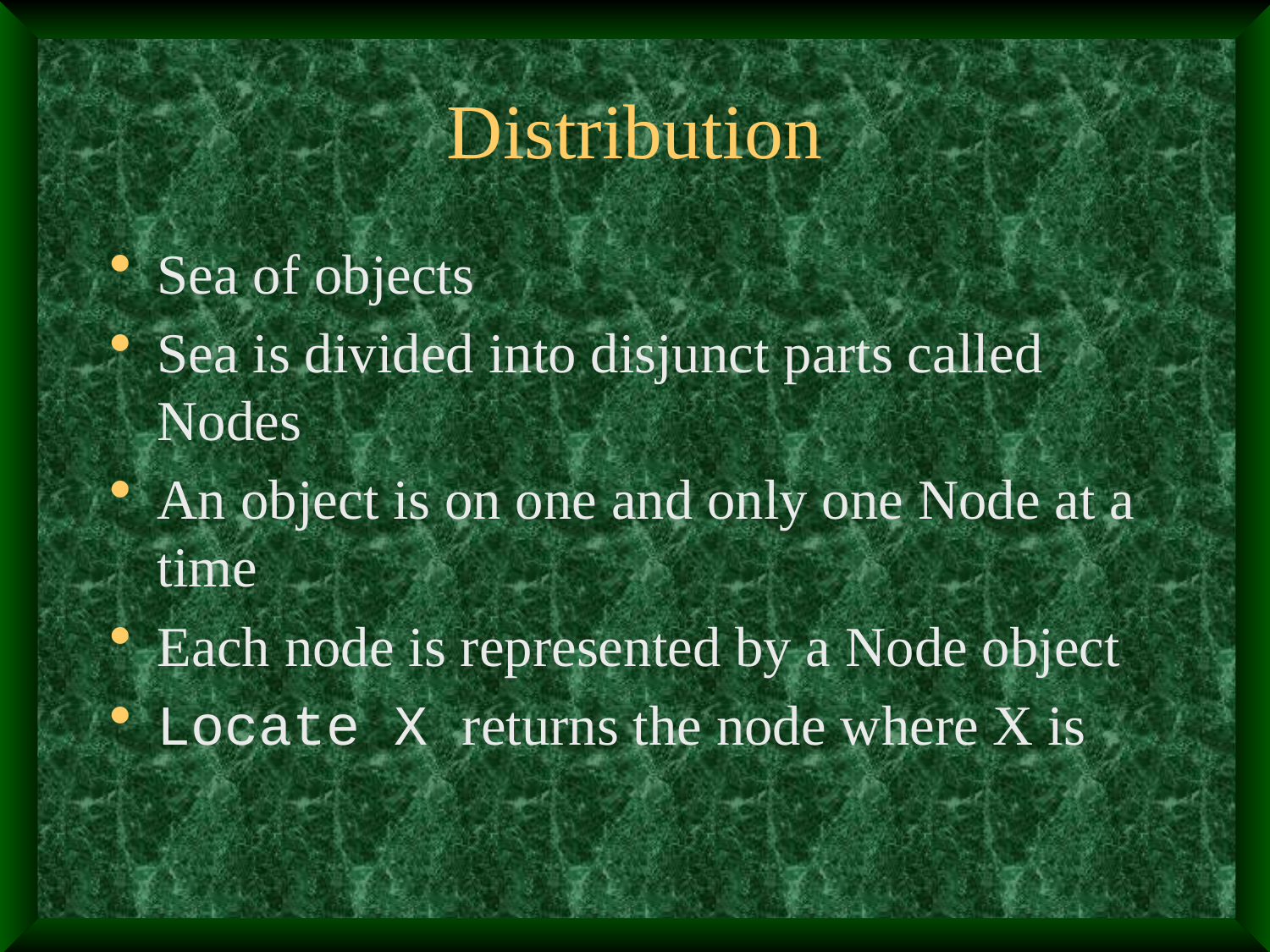

# Distribution
Sea of objects
Sea is divided into disjunct parts called Nodes
An object is on one and only one Node at a time
Each node is represented by a Node object
Locate X returns the node where X is